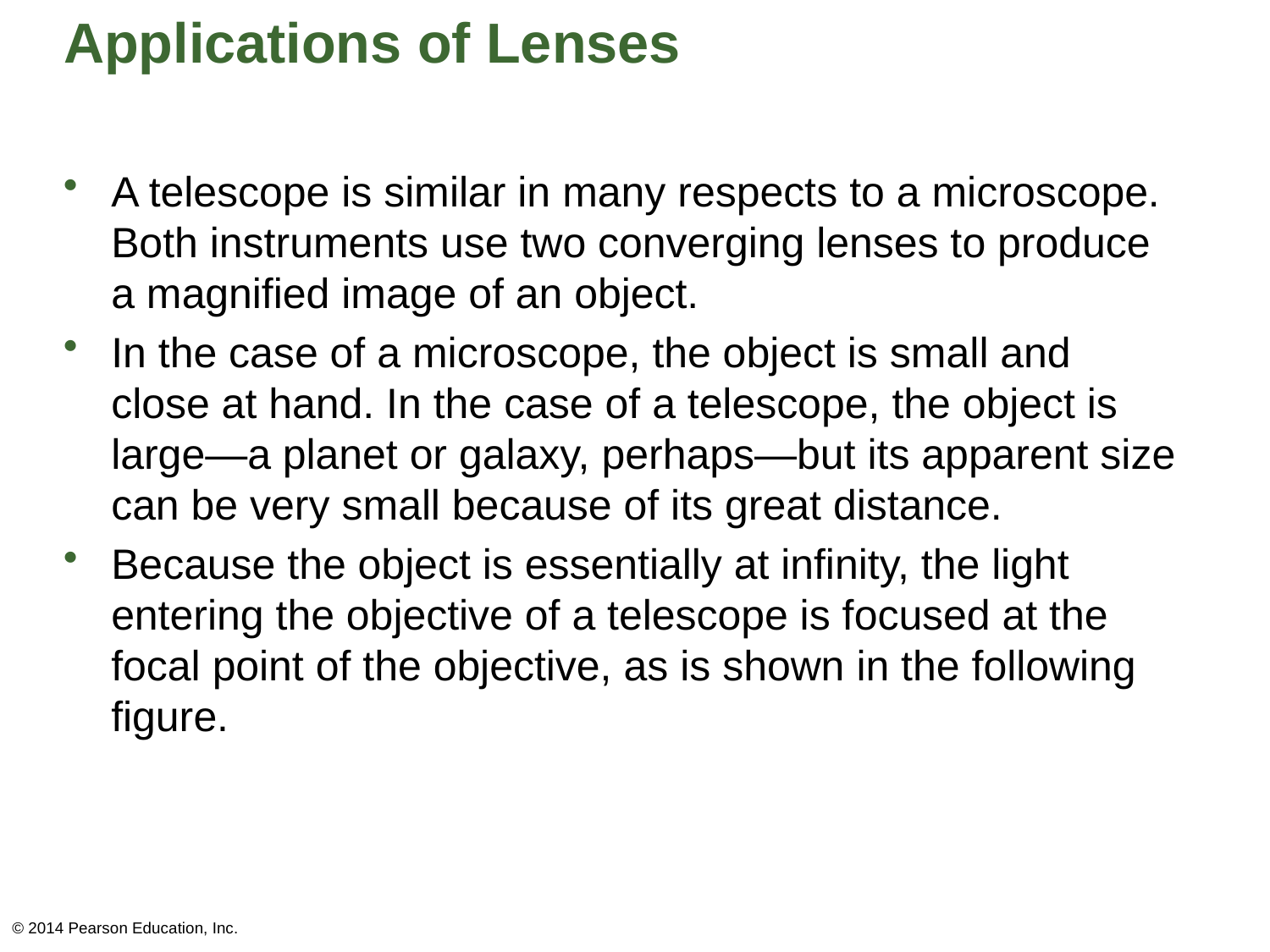

# Applications of Lenses
A telescope is similar in many respects to a microscope. Both instruments use two converging lenses to produce a magnified image of an object.
In the case of a microscope, the object is small and close at hand. In the case of a telescope, the object is large—a planet or galaxy, perhaps—but its apparent size can be very small because of its great distance.
Because the object is essentially at infinity, the light entering the objective of a telescope is focused at the focal point of the objective, as is shown in the following figure.
© 2014 Pearson Education, Inc.